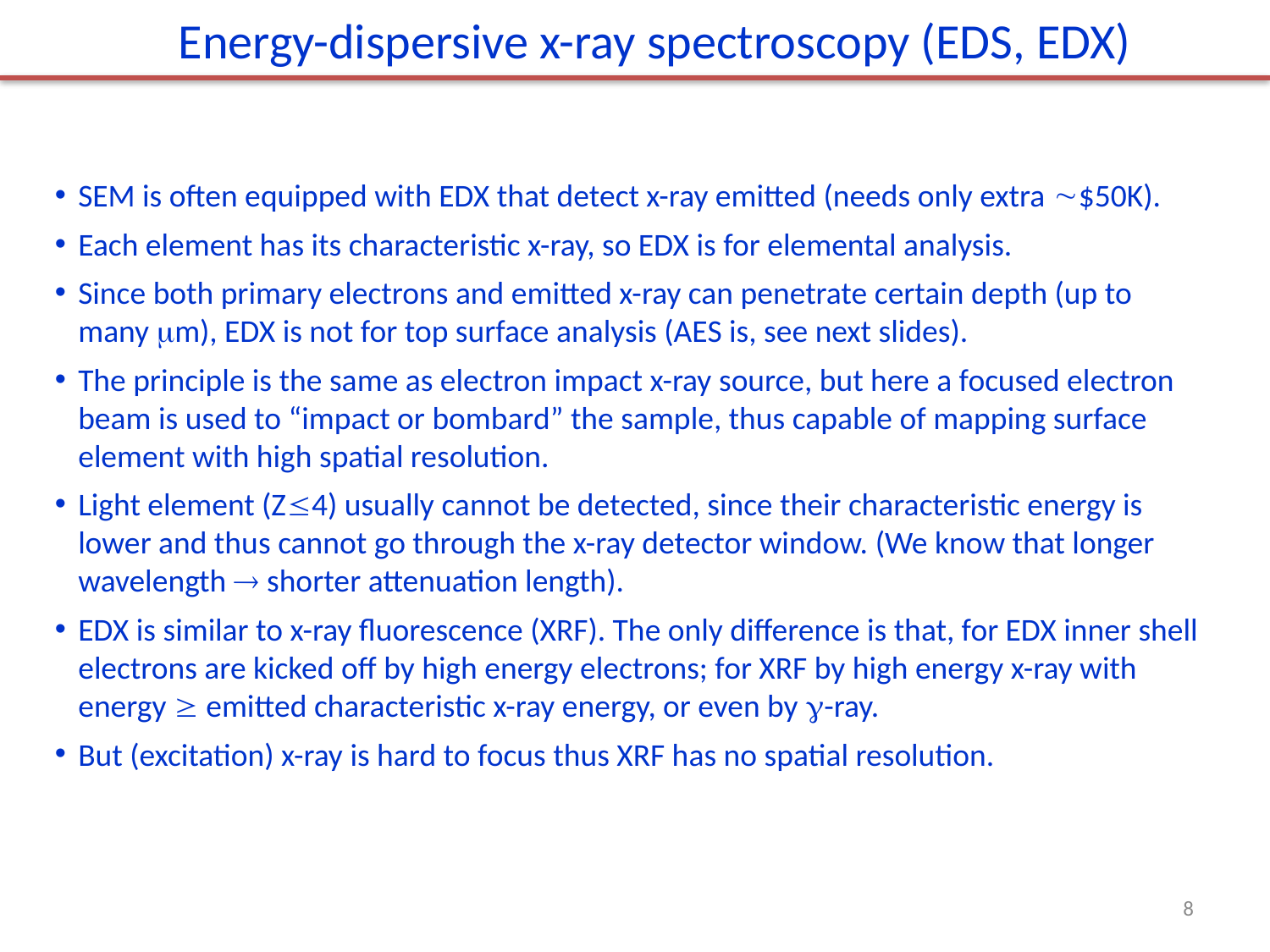

Energy-dispersive x-ray spectroscopy (EDS, EDX)
SEM is often equipped with EDX that detect x-ray emitted (needs only extra ∼$50K).
Each element has its characteristic x-ray, so EDX is for elemental analysis.
Since both primary electrons and emitted x-ray can penetrate certain depth (up to many μm), EDX is not for top surface analysis (AES is, see next slides).
The principle is the same as electron impact x-ray source, but here a focused electron beam is used to “impact or bombard” the sample, thus capable of mapping surface element with high spatial resolution.
Light element (Z≤4) usually cannot be detected, since their characteristic energy is lower and thus cannot go through the x-ray detector window. (We know that longer wavelength → shorter attenuation length).
EDX is similar to x-ray fluorescence (XRF). The only difference is that, for EDX inner shell electrons are kicked off by high energy electrons; for XRF by high energy x-ray with energy ≥ emitted characteristic x-ray energy, or even by γ-ray.
But (excitation) x-ray is hard to focus thus XRF has no spatial resolution.
8